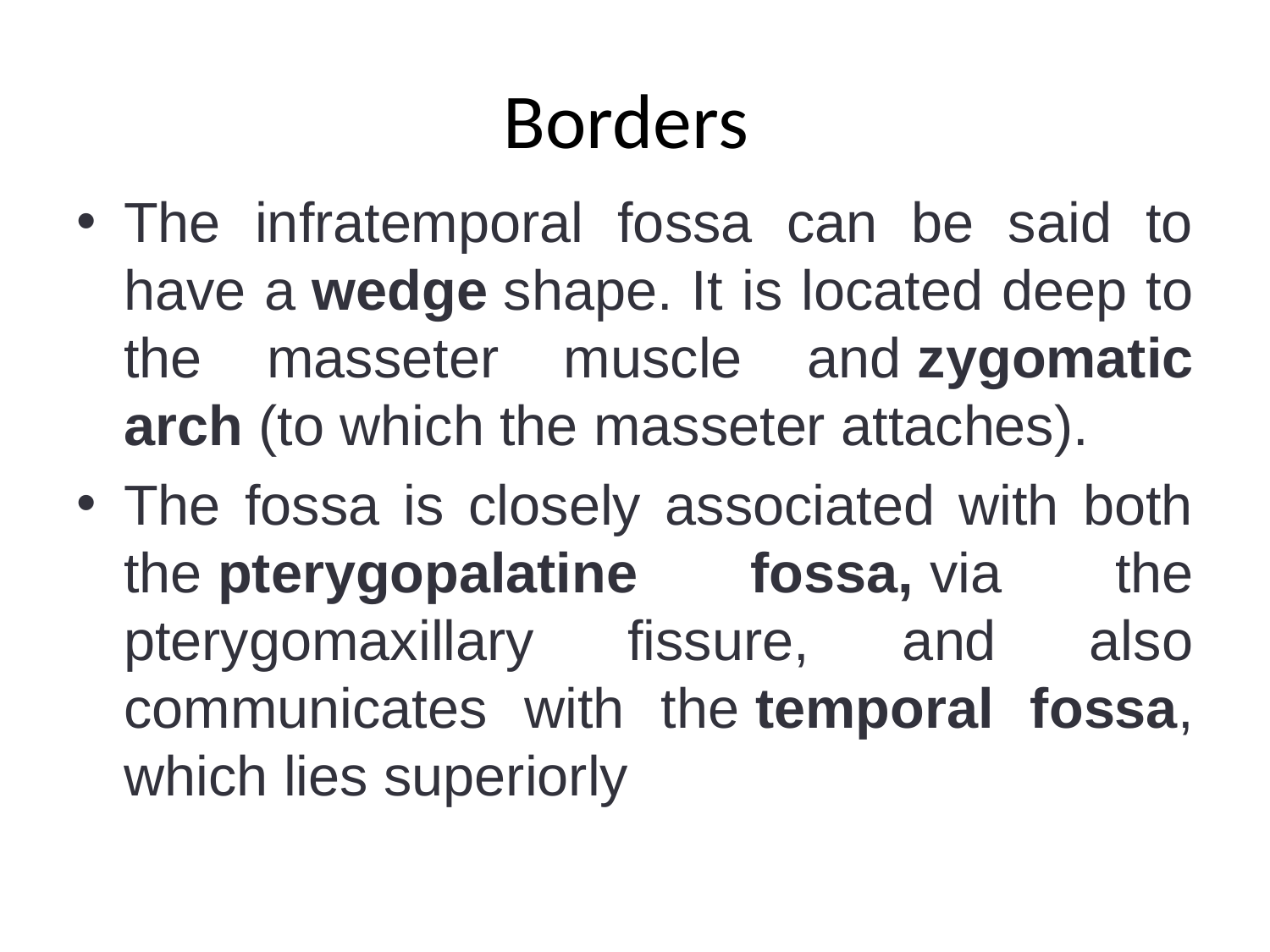

# Borders
The infratemporal fossa can be said to have a wedge shape. It is located deep to the masseter muscle and zygomatic arch (to which the masseter attaches).
The fossa is closely associated with both the pterygopalatine fossa, via the pterygomaxillary fissure, and also communicates with the temporal fossa, which lies superiorly